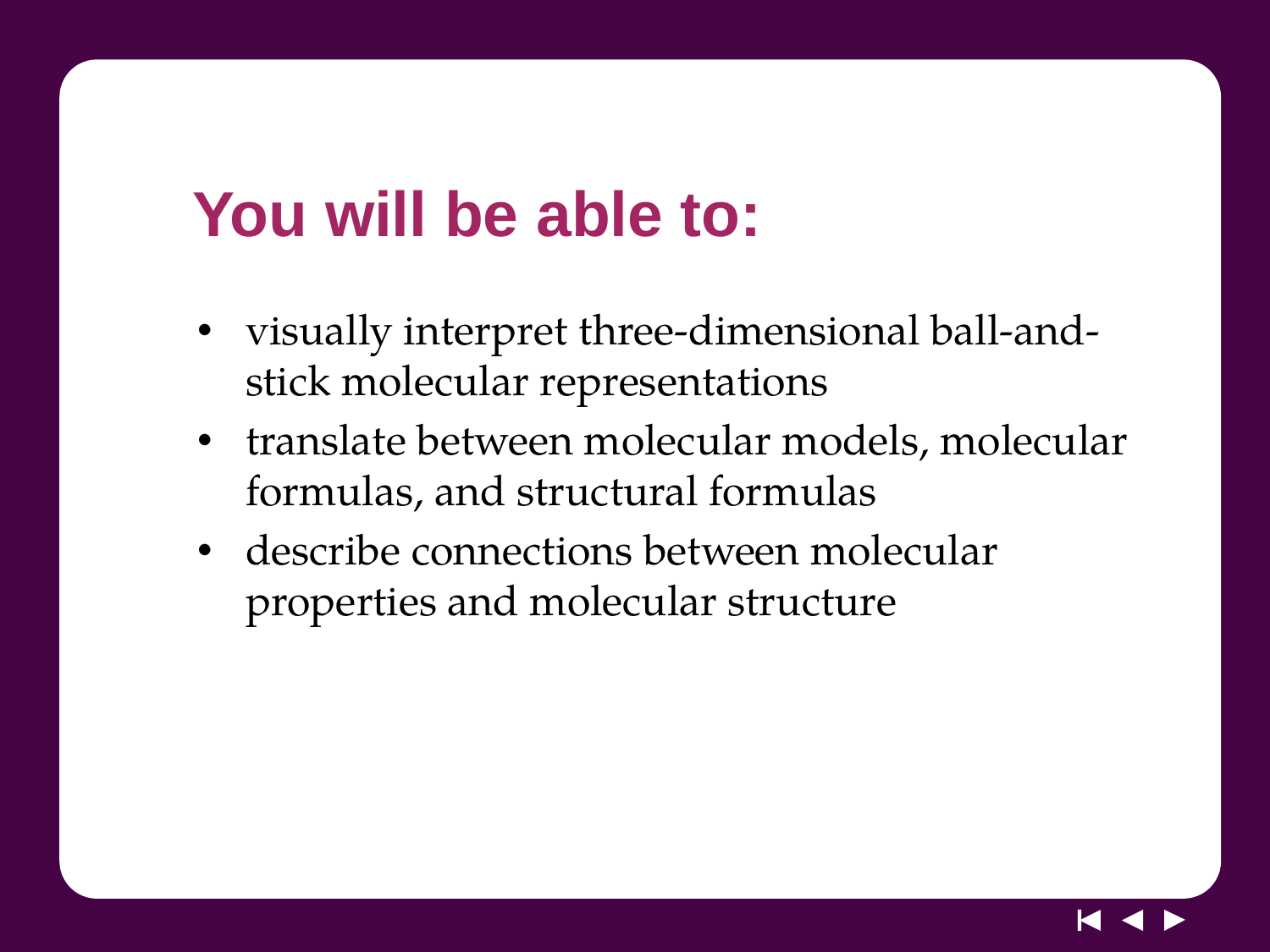

# You will be able to:
visually interpret three-dimensional ball-and-stick molecular representations
translate between molecular models, molecular formulas, and structural formulas
describe connections between molecular properties and molecular structure